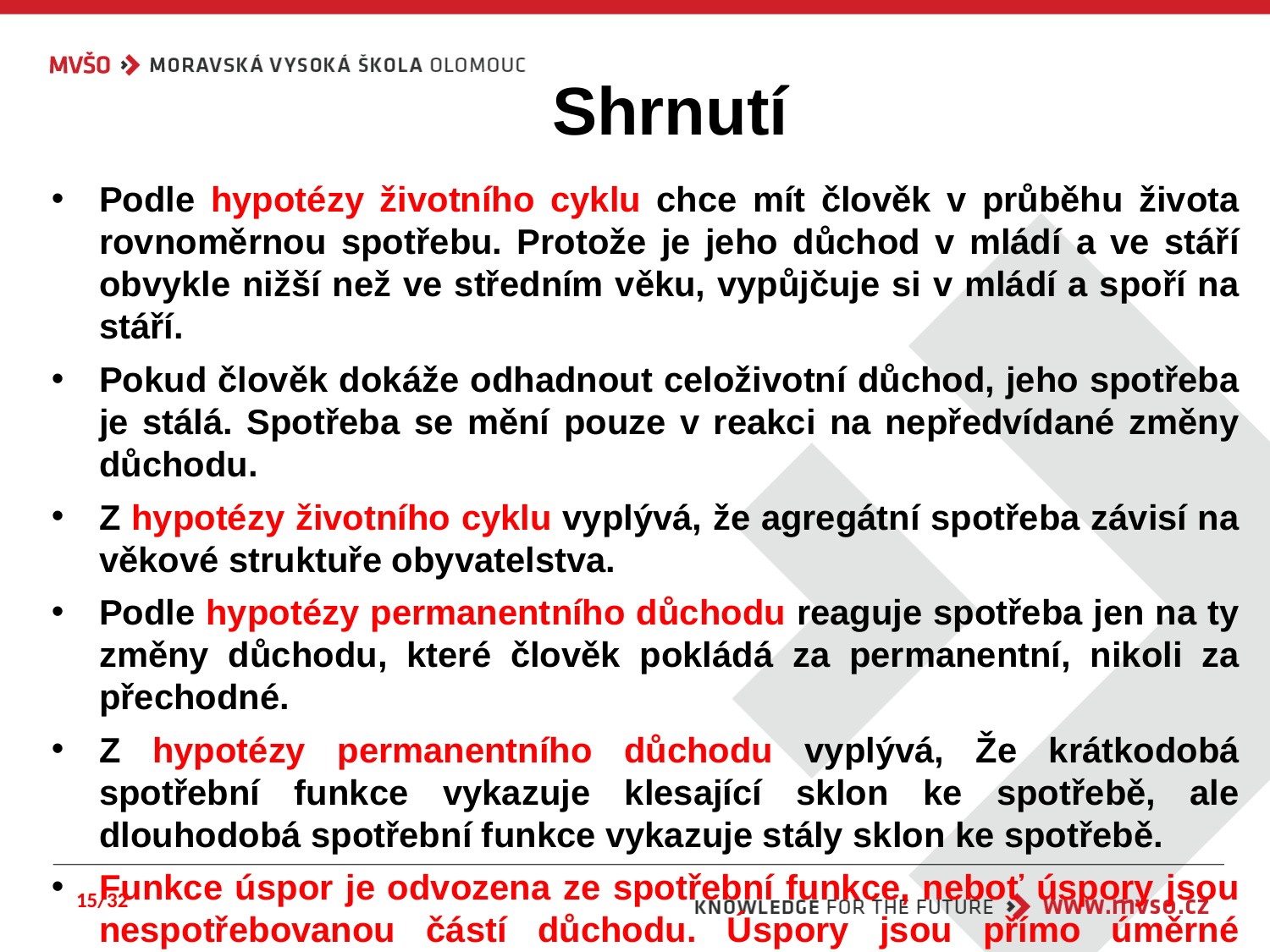

# Shrnutí
Podle hypotézy životního cyklu chce mít člověk v průběhu života rovnoměrnou spotřebu. Protože je jeho důchod v mládí a ve stáří obvykle nižší než ve středním věku, vypůjčuje si v mládí a spoří na stáří.
Pokud člověk dokáže odhadnout celoživotní důchod, jeho spotřeba je stálá. Spotřeba se mění pouze v reakci na nepředvídané změny důchodu.
Z hypotézy životního cyklu vyplývá, že agregátní spotřeba závisí na věkové struktuře obyvatelstva.
Podle hypotézy permanentního důchodu reaguje spotřeba jen na ty změny důchodu, které člověk pokládá za permanentní, nikoli za přechodné.
Z hypotézy permanentního důchodu vyplývá, Že krátkodobá spotřební funkce vykazuje klesající sklon ke spotřebě, ale dlouhodobá spotřební funkce vykazuje stály sklon ke spotřebě.
Funkce úspor je odvozena ze spotřební funkce, neboť úspory jsou nespotřebovanou částí důchodu. Úspory jsou přímo úměrné disponibilnímu důchodu i reálné úrokové míře.

15/32